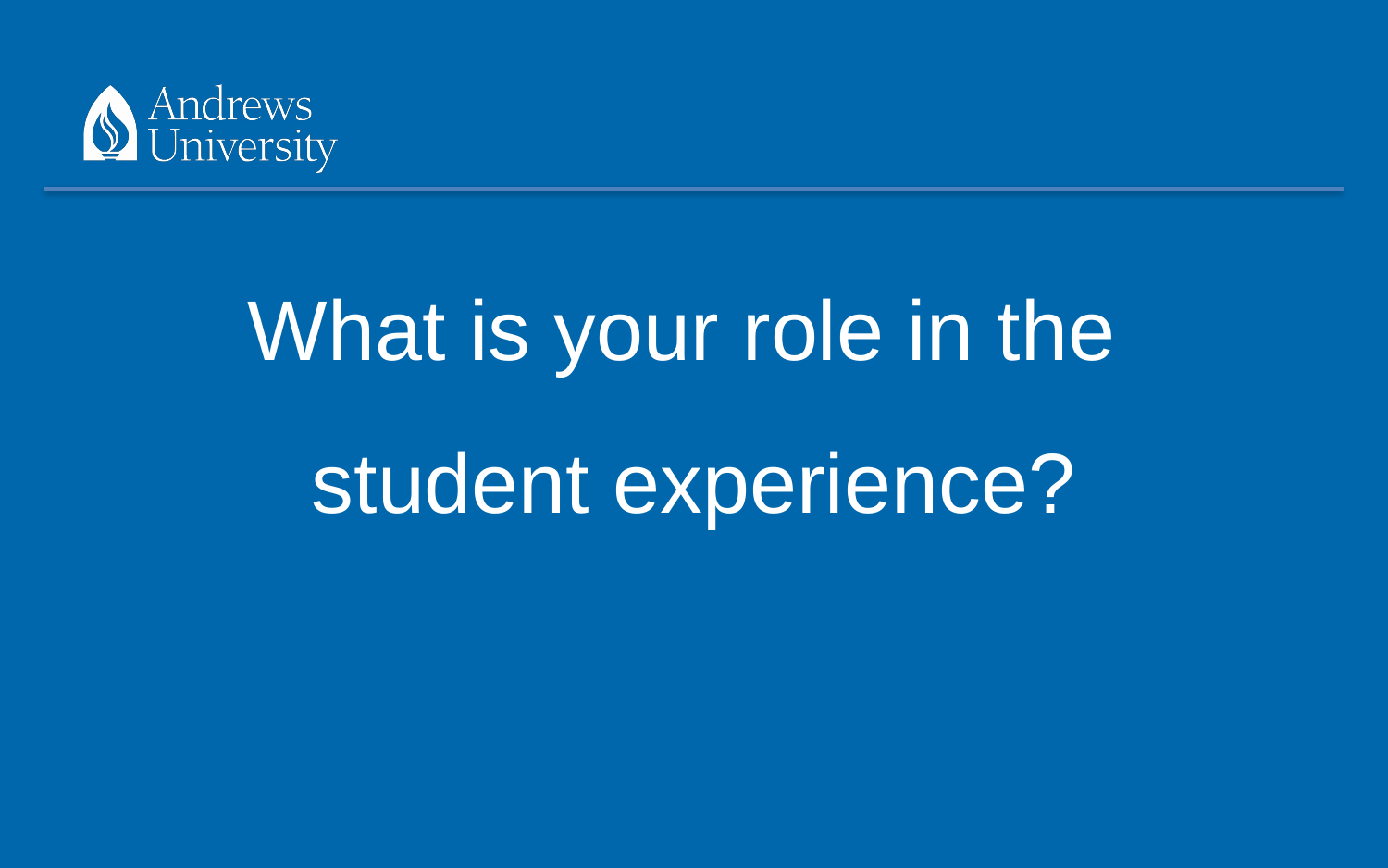

What is your role in the
student experience?